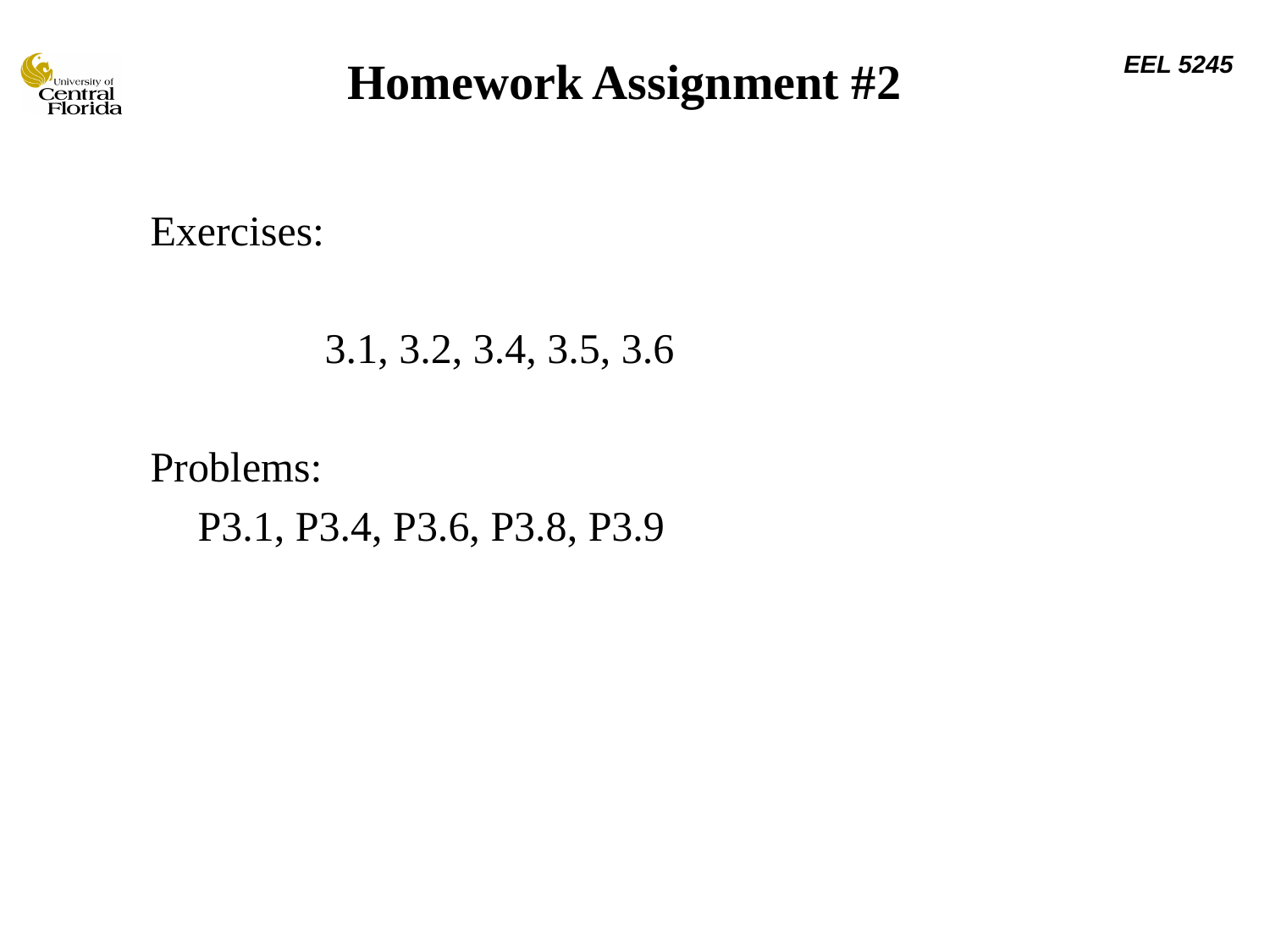

# Homework Assignment #2

Exercises:

		3.1, 3.2, 3.4, 3.5, 3.6

Problems:
	P3.1, P3.4, P3.6, P3.8, P3.9